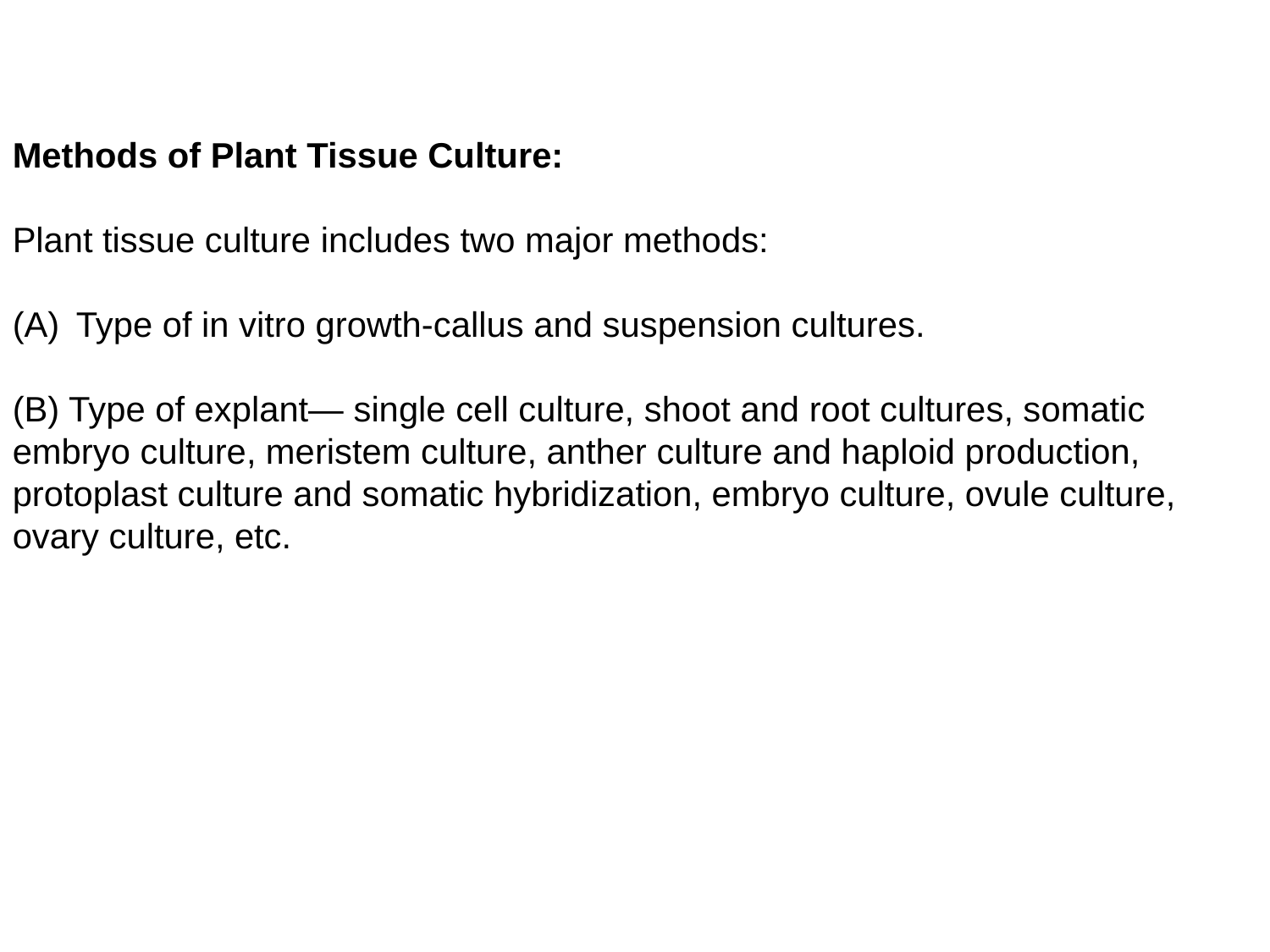

Methods of Plant Tissue Culture:

Plant tissue culture includes two major methods:

Type of in vitro growth-callus and suspension cultures.

(B) Type of explant— single cell culture, shoot and root cultures, somatic embryo culture, meristem culture, anther culture and haploid production, protoplast culture and somatic hybridization, embryo culture, ovule culture, ovary culture, etc.